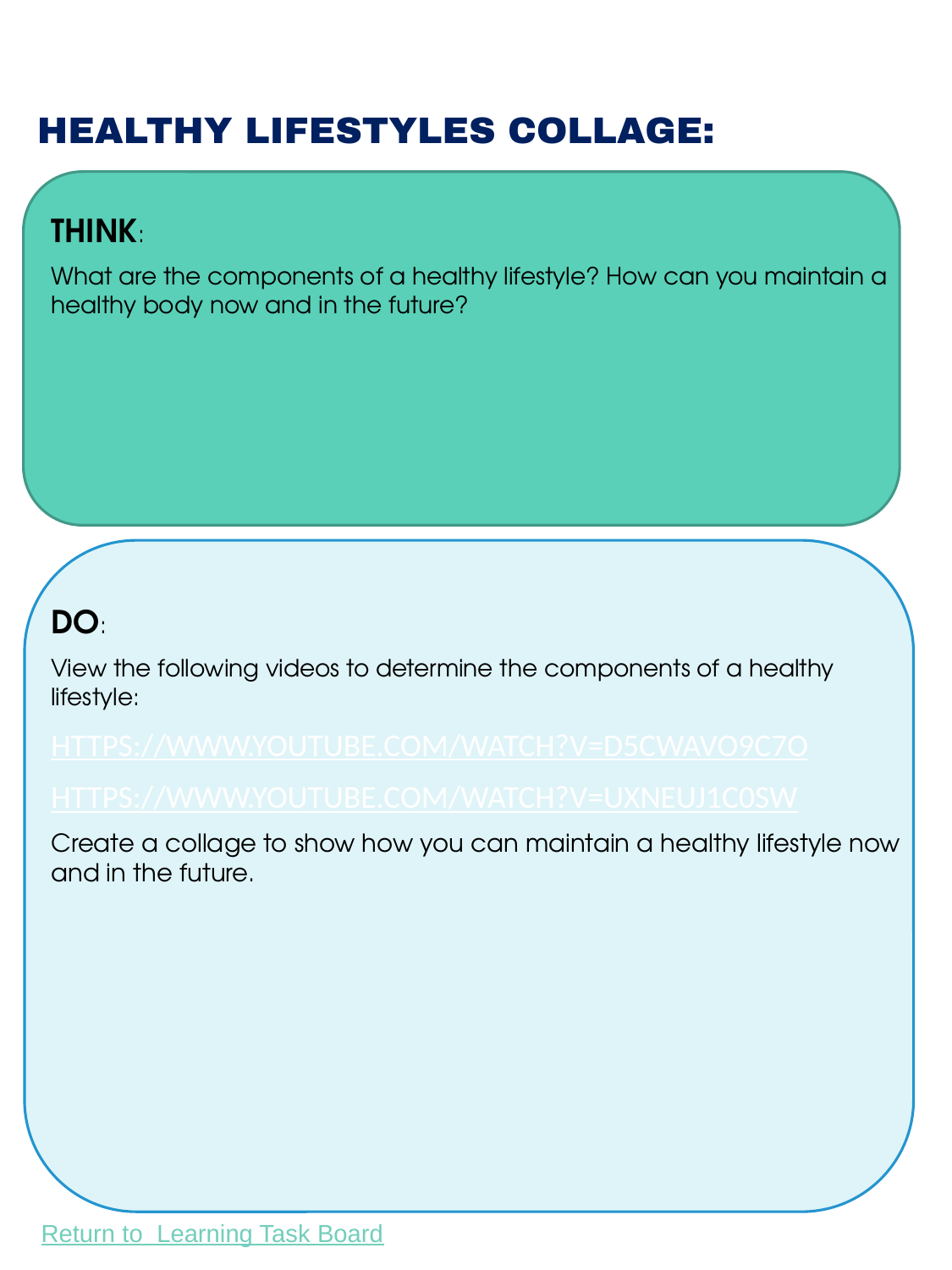

# Healthy lifestyles collage:

THINK:
What are the components of a healthy lifestyle? How can you maintain a healthy body now and in the future?

DO:
View the following videos to determine the components of a healthy lifestyle:
https://www.youtube.com/watch?v=D5cwAVO9C7o
https://www.youtube.com/watch?v=UxnEuj1c0sw
Create a collage to show how you can maintain a healthy lifestyle now and in the future.
9
9
Return to  Learning Task Board